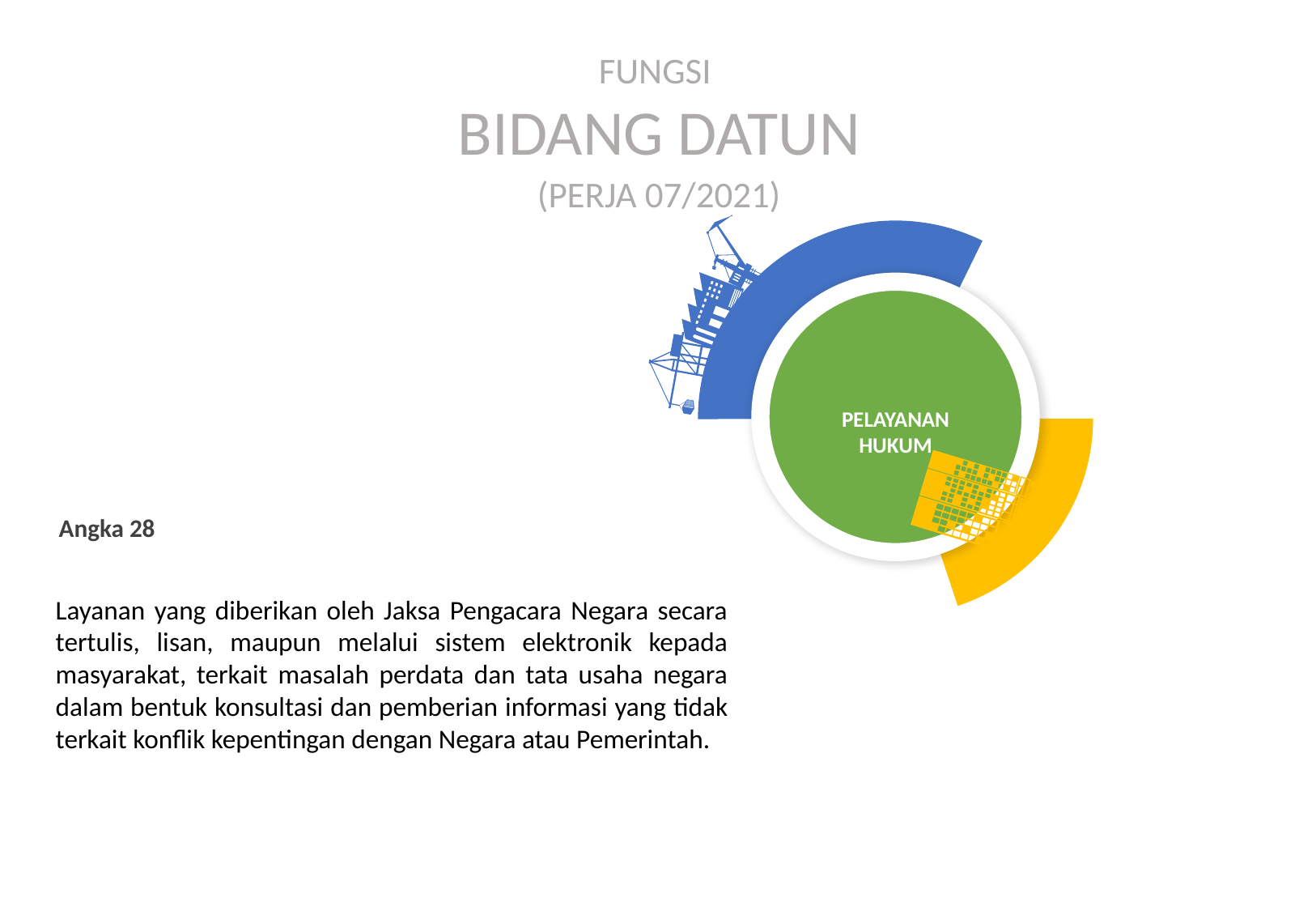

FUNGSI
BIDANG DATUN
(PERJA 07/2021)

PELAYANAN HUKUM

Angka 28
Layanan yang diberikan oleh Jaksa Pengacara Negara secara tertulis, lisan, maupun melalui sistem elektronik kepada masyarakat, terkait masalah perdata dan tata usaha negara dalam bentuk konsultasi dan pemberian informasi yang tidak terkait konflik kepentingan dengan Negara atau Pemerintah.